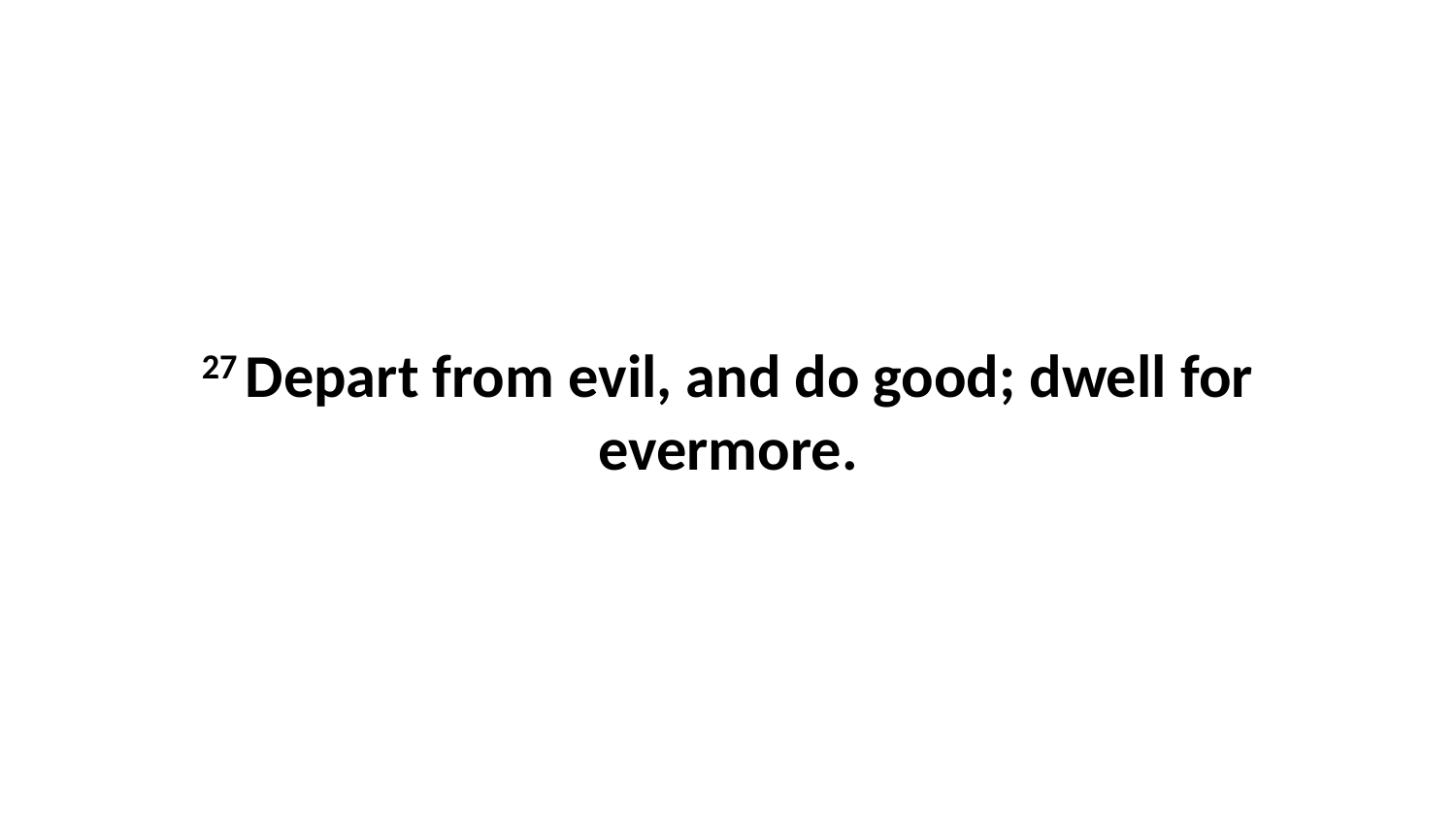

27 Depart from evil, and do good; dwell for evermore.